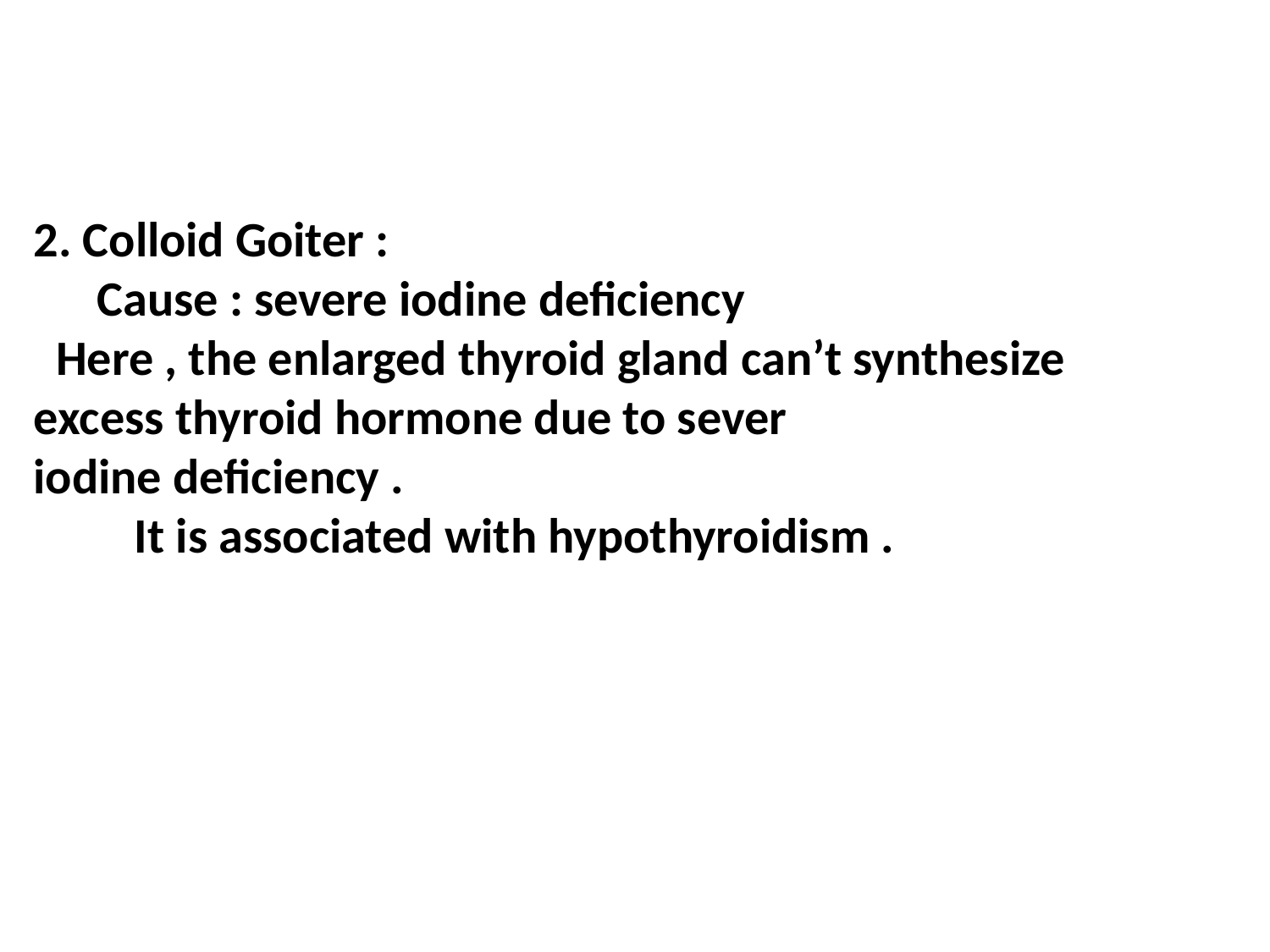

2. Colloid Goiter :
Cause : severe iodine deficiency
  Here , the enlarged thyroid gland can’t synthesize excess thyroid hormone due to sever
iodine deficiency .
         It is associated with hypothyroidism .